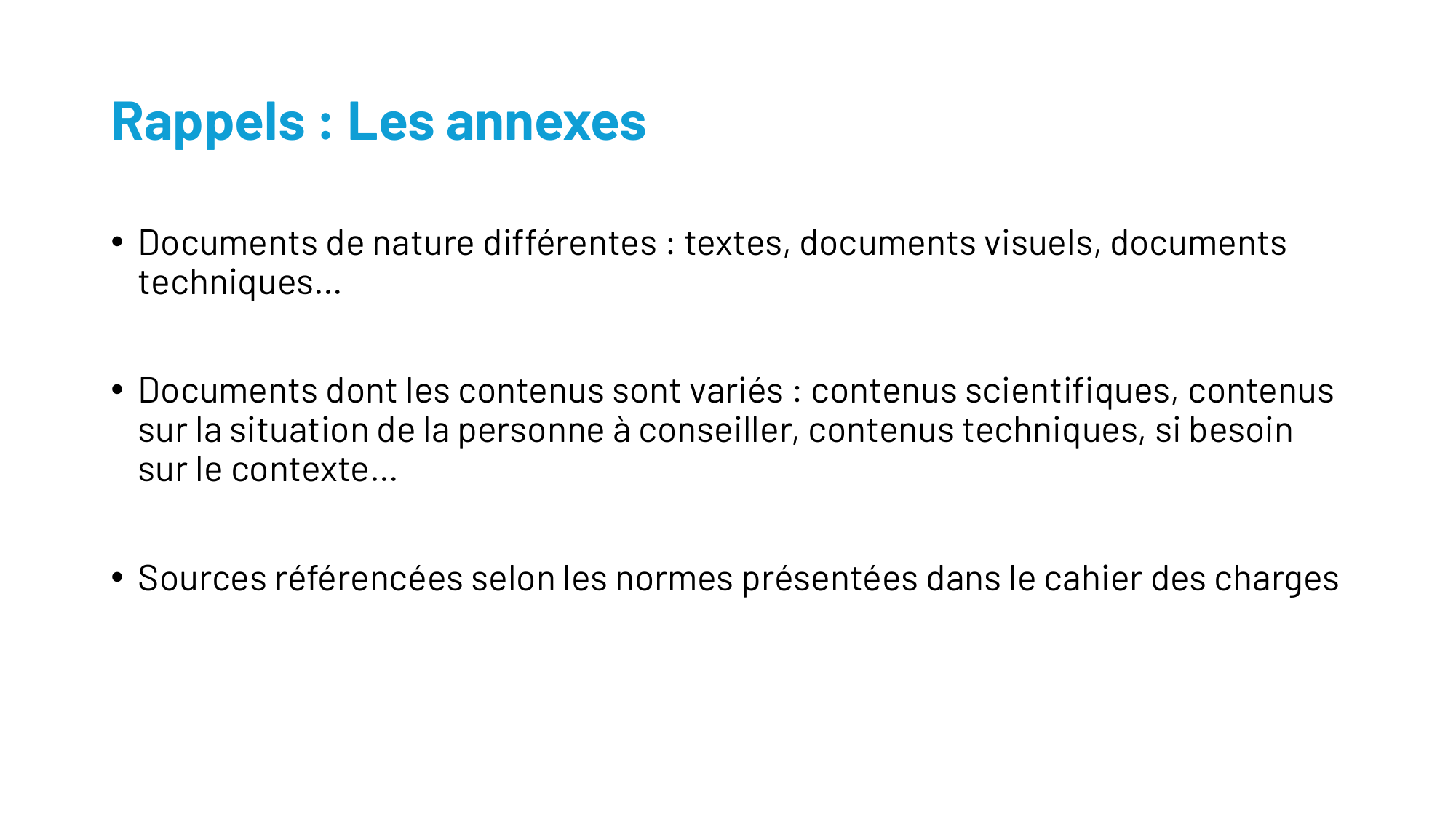

# Rappels : Les annexes
Documents de nature différentes : textes, documents visuels, documents techniques…

Documents dont les contenus sont variés : contenus scientifiques, contenus sur la situation de la personne à conseiller, contenus techniques, si besoin sur le contexte…

Sources référencées selon les normes présentées dans le cahier des charges